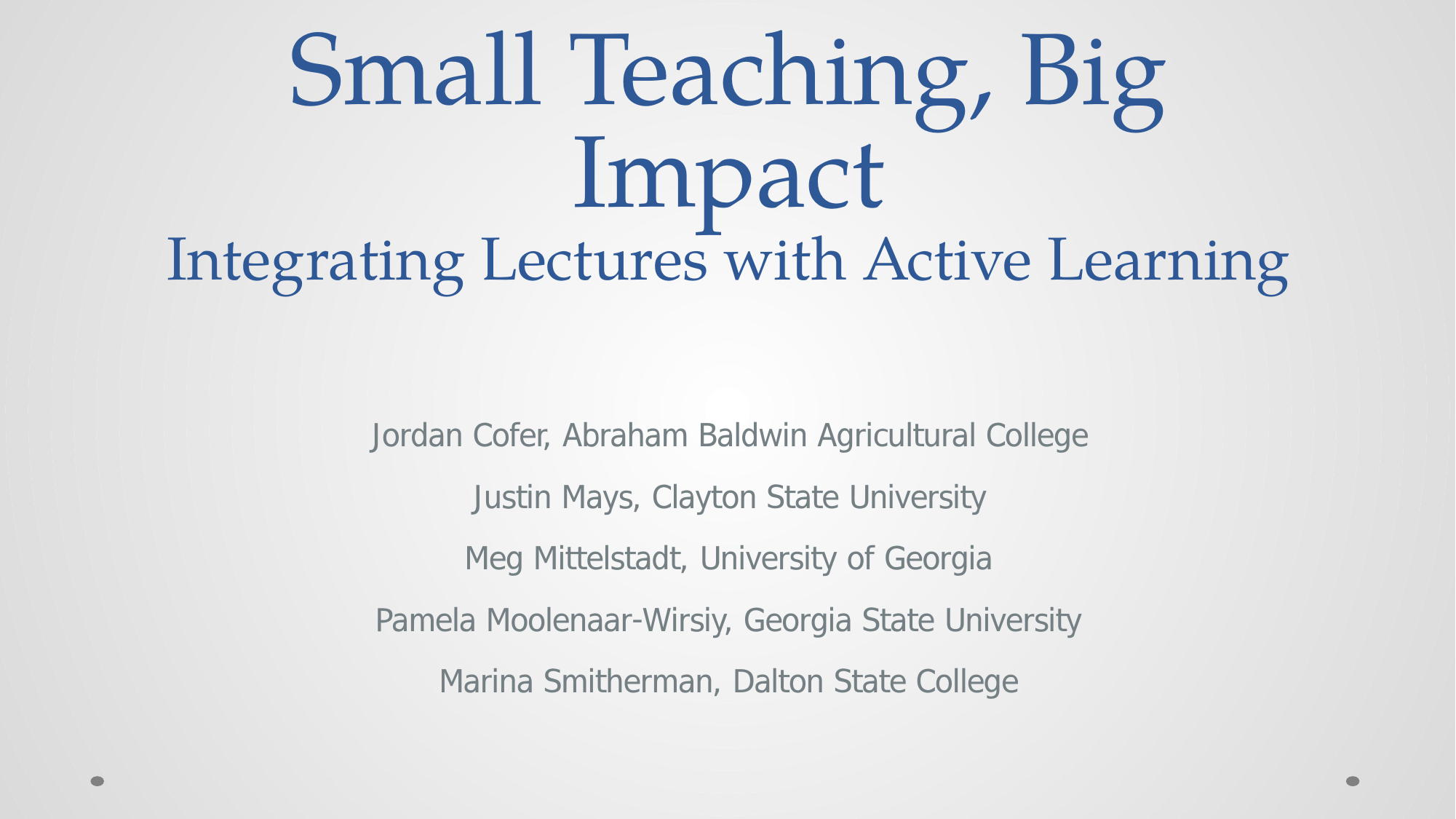

# Small Teaching, Big Impact Integrating Lectures with Active Learning
Jordan Cofer, Abraham Baldwin Agricultural College

Justin Mays, Clayton State University

Meg Mittelstadt, University of Georgia

Pamela Moolenaar-Wirsiy, Georgia State University

Marina Smitherman, Dalton State College